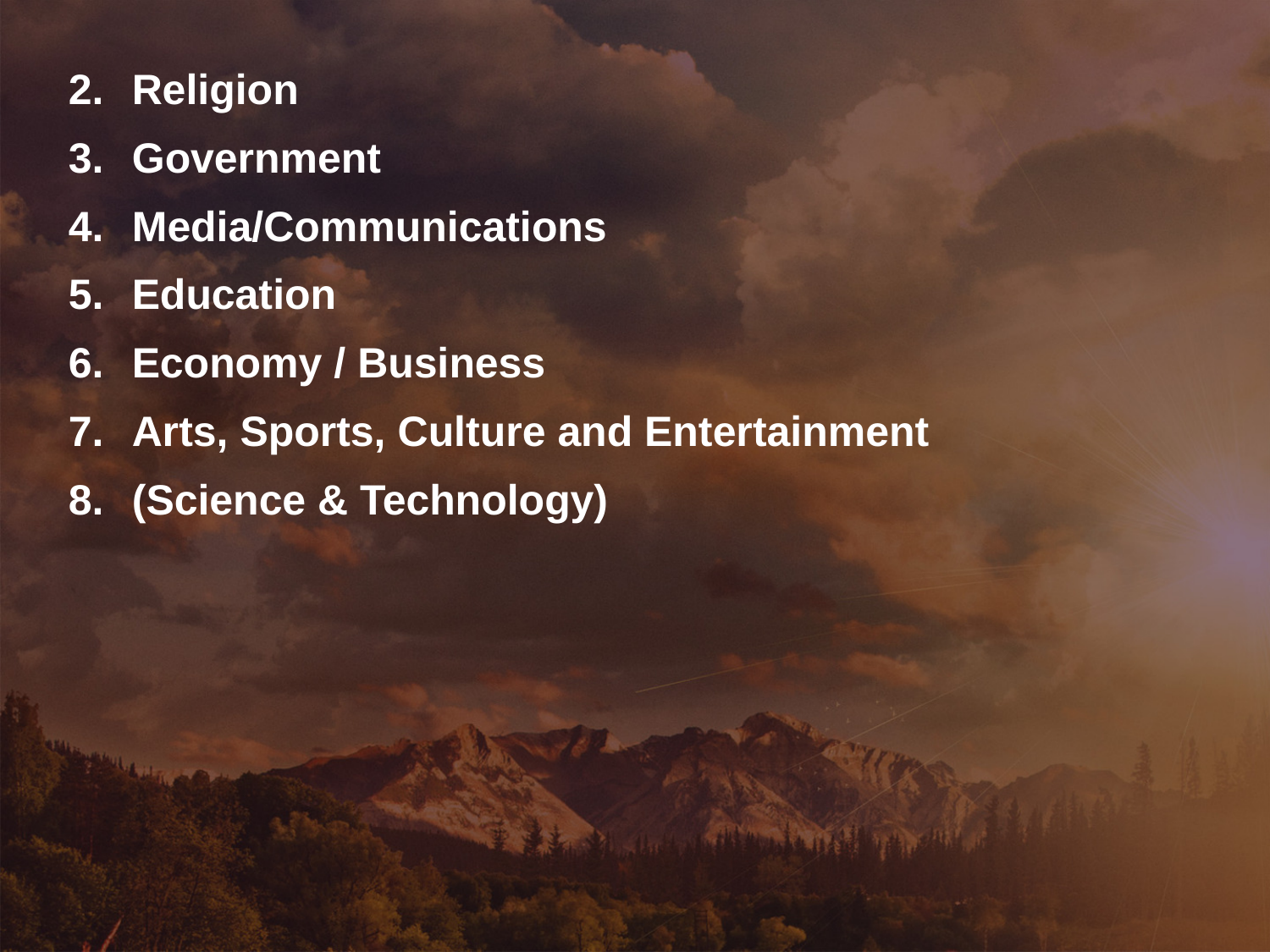

Religion
Government
Media/Communications
Education
Economy / Business
Arts, Sports, Culture and Entertainment
(Science & Technology)